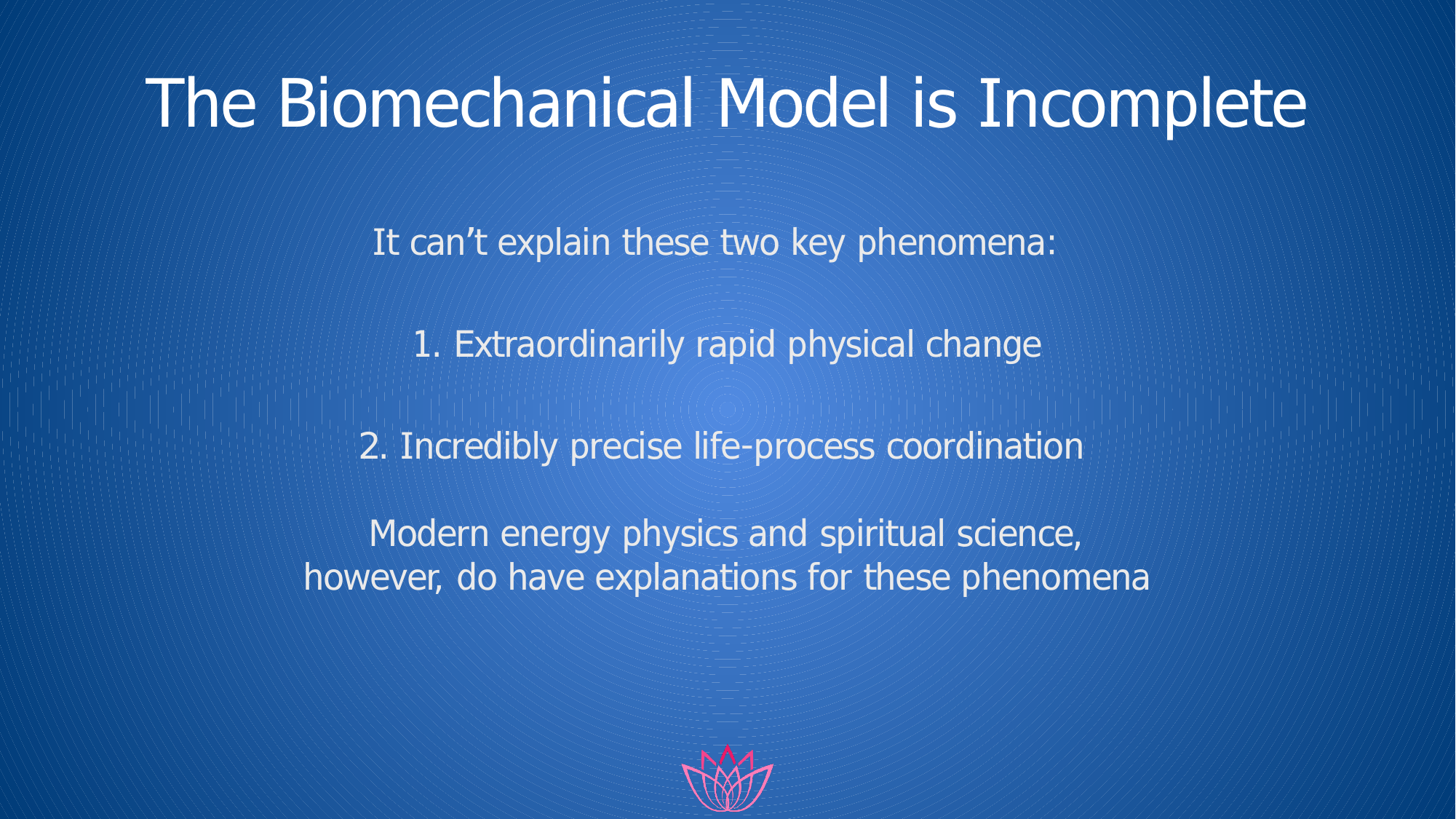

# The Biomechanical Model is Incomplete
It can’t explain these two key phenomena:

1. Extraordinarily rapid physical change

2. Incredibly precise life-process coordination

Modern energy physics and spiritual science, however, do have explanations for these phenomena